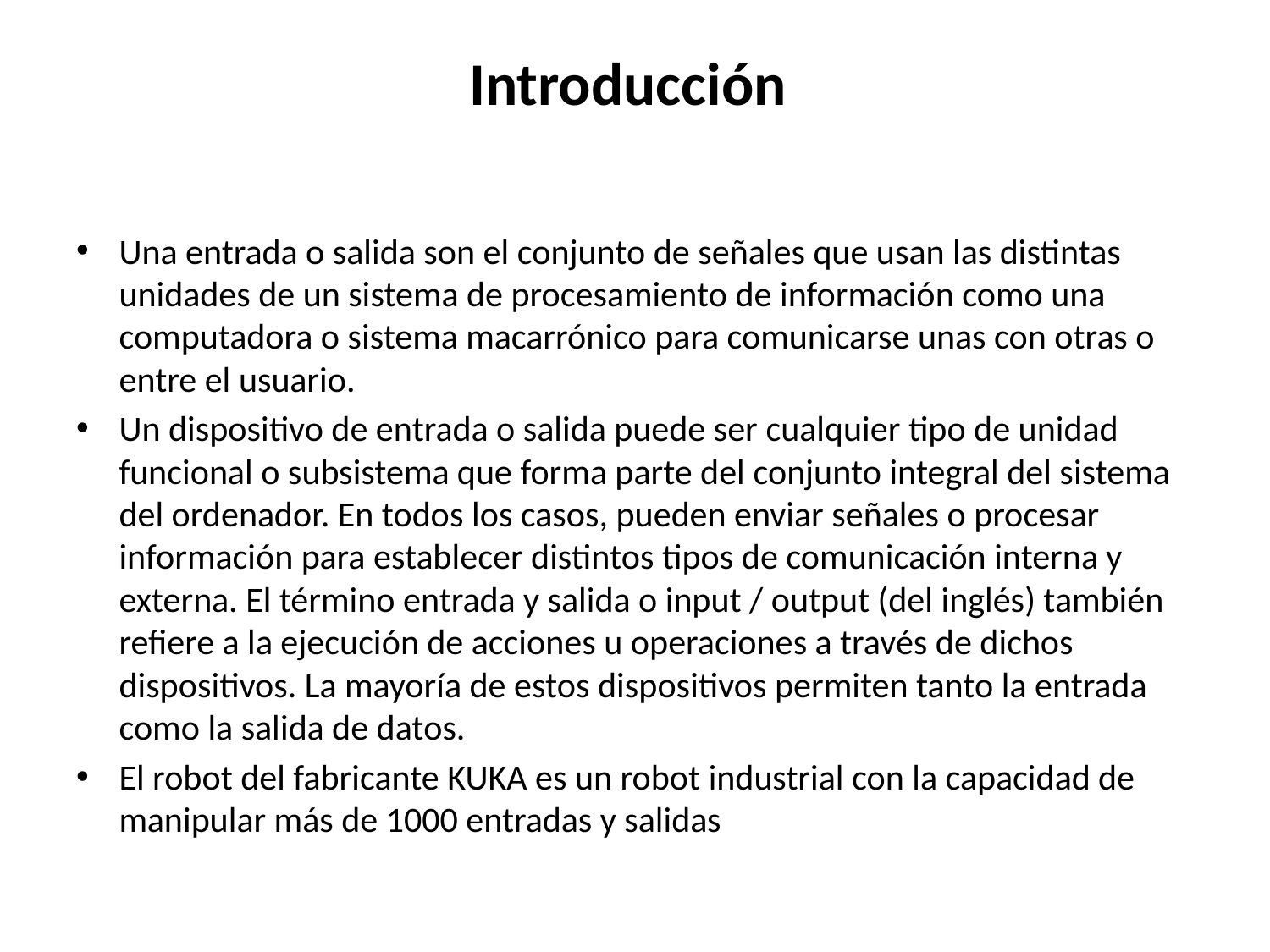

# Introducción
Una entrada o salida son el conjunto de señales que usan las distintas unidades de un sistema de procesamiento de información como una computadora o sistema macarrónico para comunicarse unas con otras o entre el usuario.
Un dispositivo de entrada o salida puede ser cualquier tipo de unidad funcional o subsistema que forma parte del conjunto integral del sistema del ordenador. En todos los casos, pueden enviar señales o procesar información para establecer distintos tipos de comunicación interna y externa. El término entrada y salida o input / output (del inglés) también refiere a la ejecución de acciones u operaciones a través de dichos dispositivos. La mayoría de estos dispositivos permiten tanto la entrada como la salida de datos.
El robot del fabricante KUKA es un robot industrial con la capacidad de manipular más de 1000 entradas y salidas